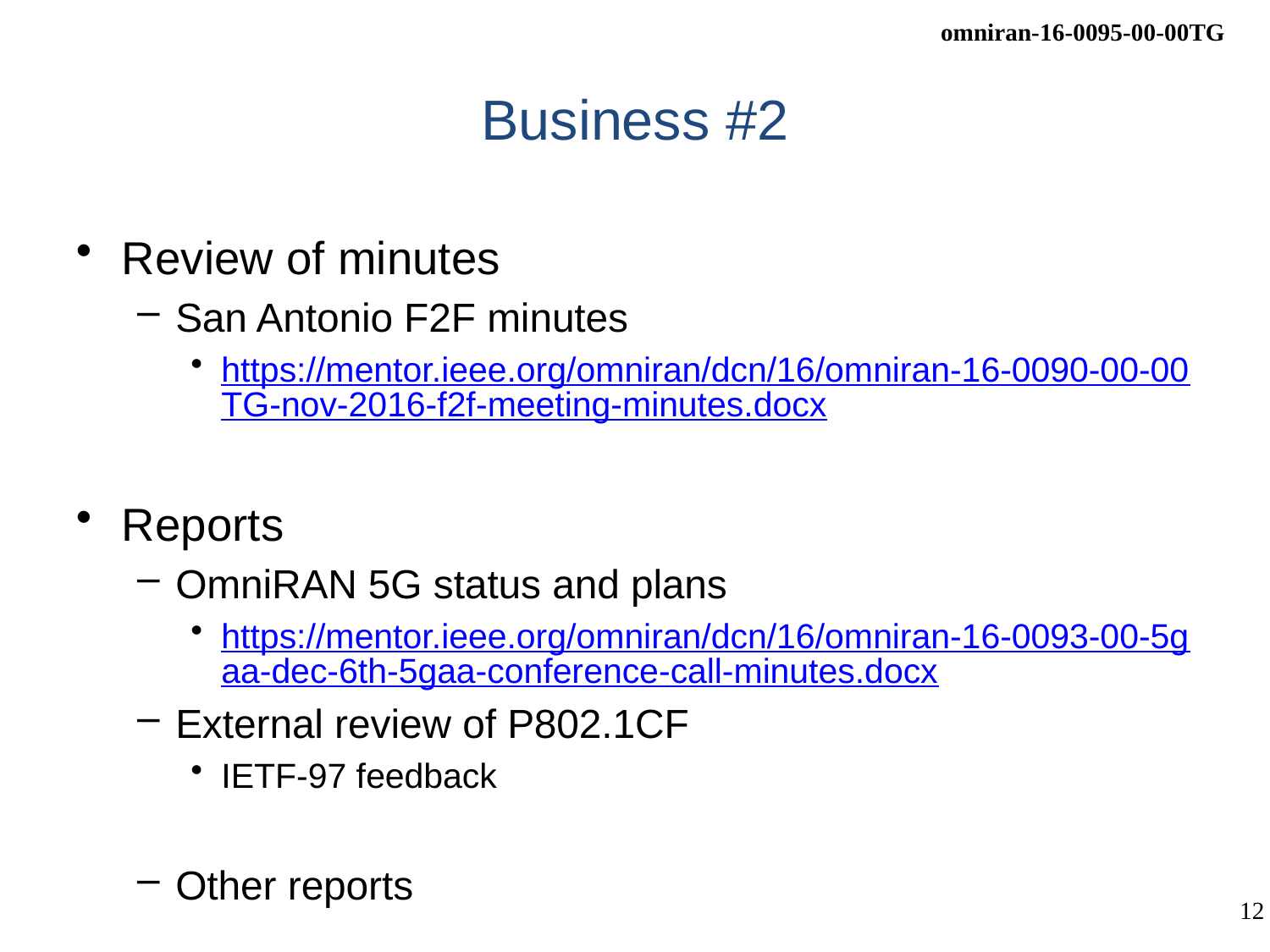

# Business #2
Review of minutes
San Antonio F2F minutes
https://mentor.ieee.org/omniran/dcn/16/omniran-16-0090-00-00TG-nov-2016-f2f-meeting-minutes.docx

Reports
OmniRAN 5G status and plans
https://mentor.ieee.org/omniran/dcn/16/omniran-16-0093-00-5gaa-dec-6th-5gaa-conference-call-minutes.docx
External review of P802.1CF
IETF-97 feedback

Other reports